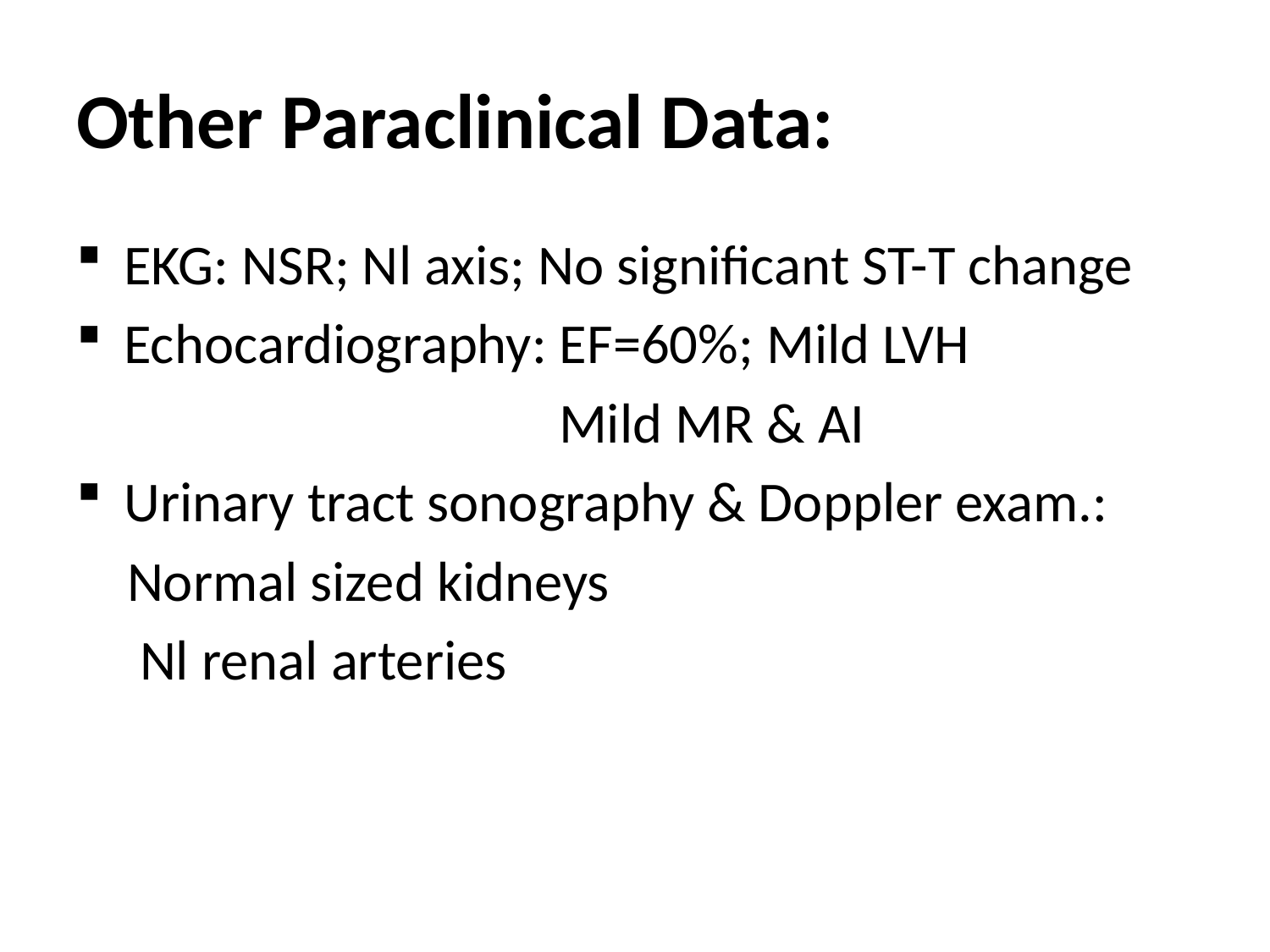

# Other Paraclinical Data:
EKG: NSR; Nl axis; No significant ST-T change
Echocardiography: EF=60%; Mild LVH
                                      Mild MR & AI
Urinary tract sonography & Doppler exam.:
    Normal sized kidneys
     Nl renal arteries